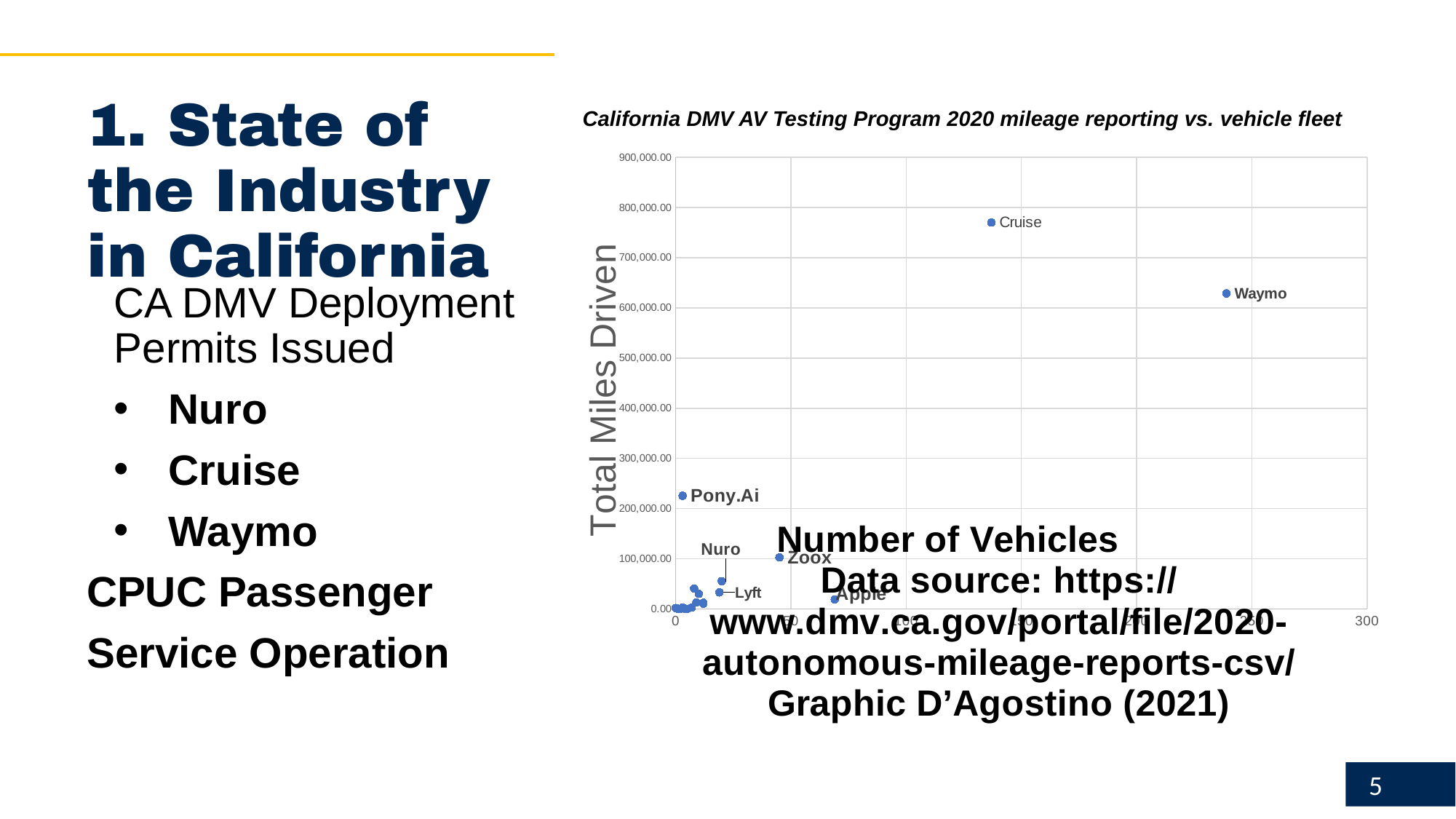

# 1. State of the Industry in California
California DMV AV Testing Program 2020 mileage reporting vs. vehicle fleet

### Chart

| Category | Reported Miles | APPLE INC | CRUISE LLC | WAYMO LLC | ZOOX, INC | PONY.AI |
|---|---|---|---|---|---|---|
CA DMV Deployment Permits Issued
Nuro
Cruise
Waymo
CPUC Passenger
Service Operation